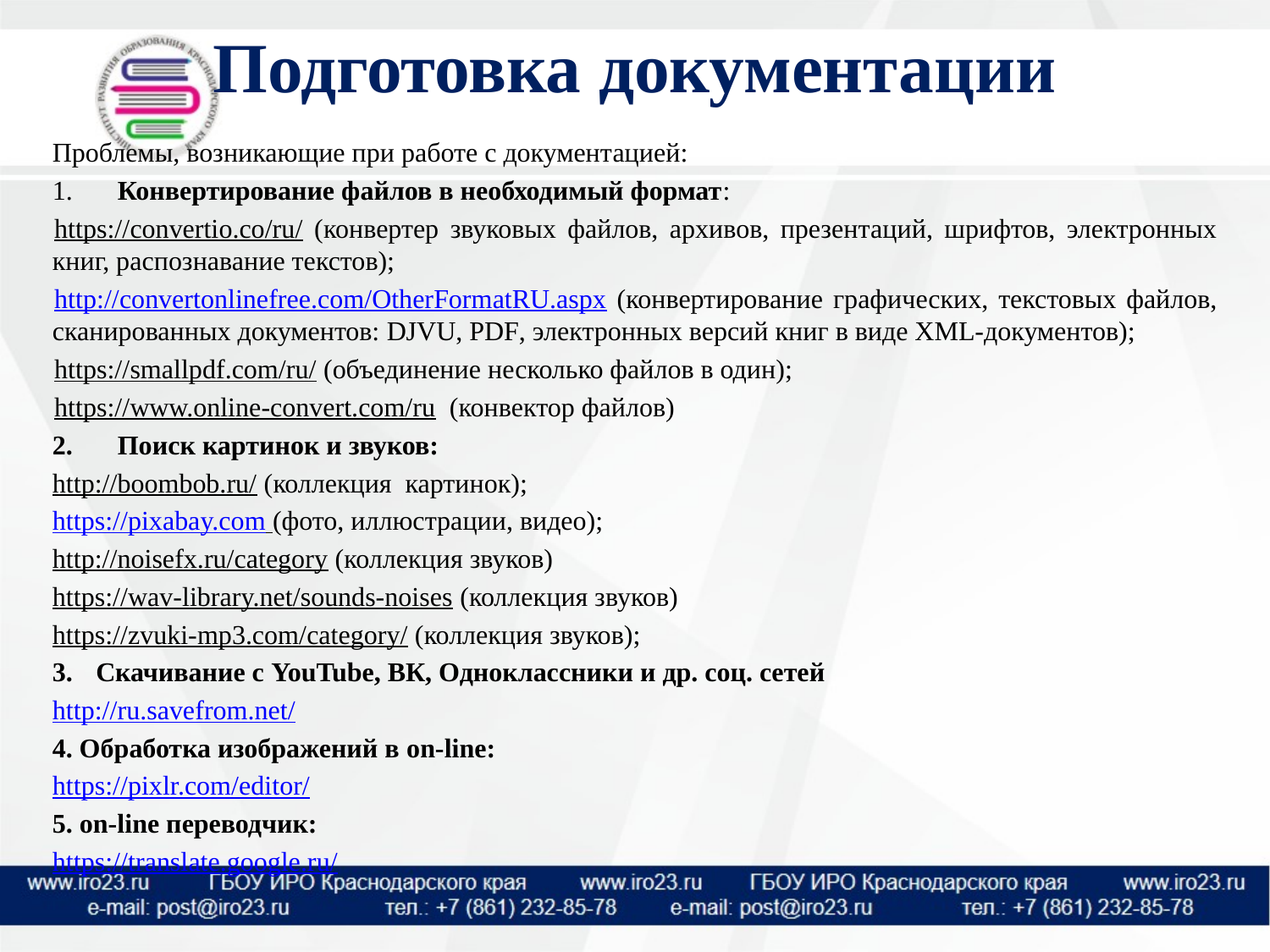

# Подготовка документации
Проблемы, возникающие при работе с документацией:
1.	Конвертирование файлов в необходимый формат:
https://convertio.co/ru/ (конвертер звуковых файлов, архивов, презентаций, шрифтов, электронных книг, распознавание текстов);
http://convertonlinefree.com/OtherFormatRU.aspx (конвертирование графических, текстовых файлов, сканированных документов: DJVU, PDF, электронных версий книг в виде XML-документов);
https://smallpdf.com/ru/ (объединение несколько файлов в один);
https://www.online-convert.com/ru  (конвектор файлов)
Поиск картинок и звуков:
http://boombob.ru/ (коллекция  картинок);
https://pixabay.com (фото, иллюстрации, видео);
http://noisefx.ru/category (коллекция звуков)
https://wav-library.net/sounds-noises (коллекция звуков)
https://zvuki-mp3.com/category/ (коллекция звуков);
3. 	Скачивание с YouTube, ВК, Одноклассники и др. соц. сетей
http://ru.savefrom.net/
4. Обработка изображений в on-line:
https://pixlr.com/editor/
5. on-line переводчик:
https://translate.google.ru/